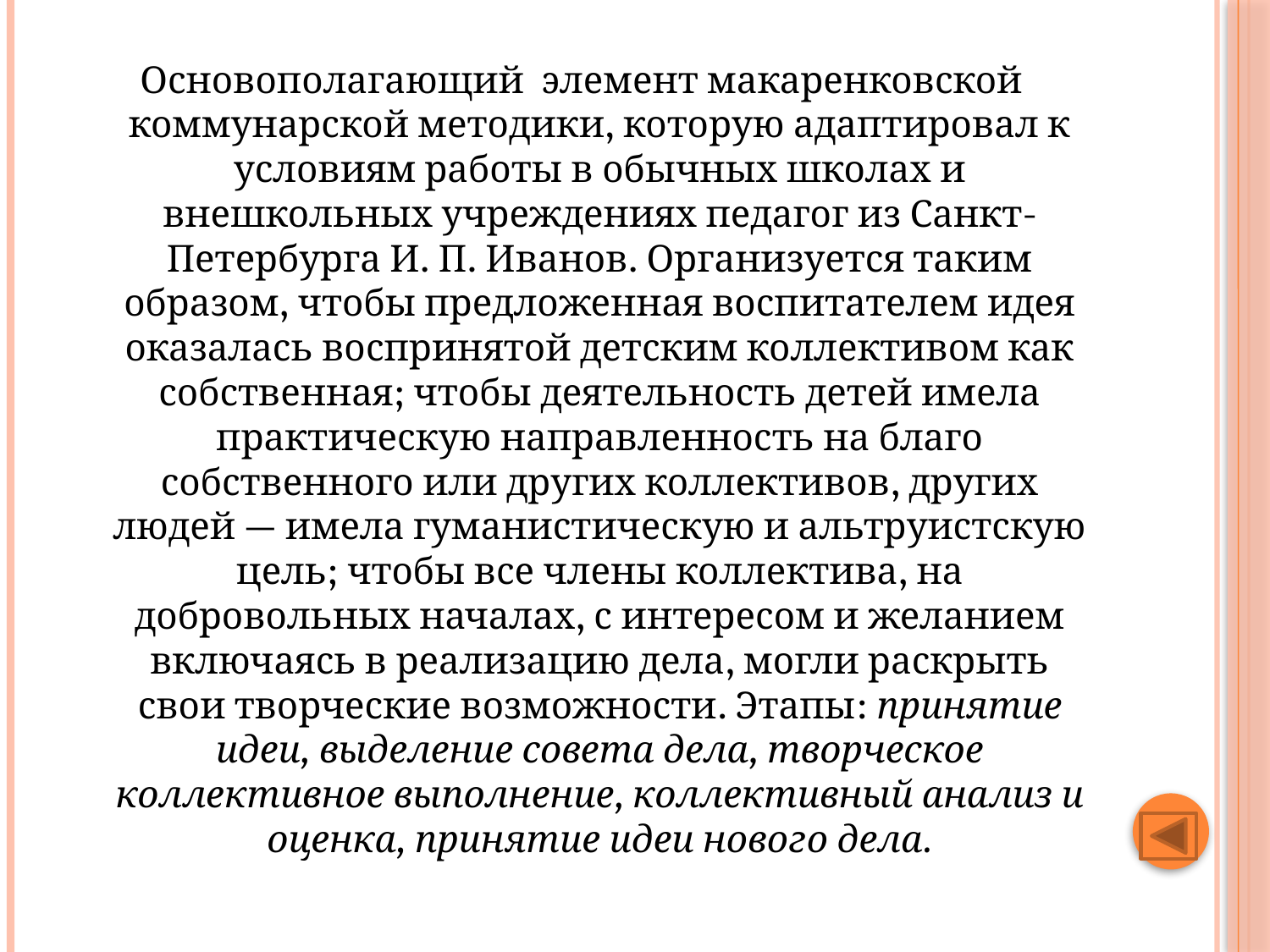

#
Основополагающий  элемент макаренковской коммунарской методики, которую адаптировал к условиям работы в обычных школах и внешкольных учреждениях педагог из Санкт-Петербурга И. П. Иванов. Организуется таким образом, чтобы предложенная воспитателем идея оказалась воспринятой детским коллективом как собственная; чтобы деятельность детей имела практическую на­правленность на благо собственного или других коллективов, других людей — имела гуманистическую и альтруистскую цель; чтобы все члены коллектива, на добровольных началах, с интересом и же­ланием включаясь в реализацию дела, могли раскрыть свои творческие возможности. Этапы: принятие идеи, выделение совета дела, творческое коллективное выполнение, коллективный анализ и оцен­ка, принятие идеи нового дела.